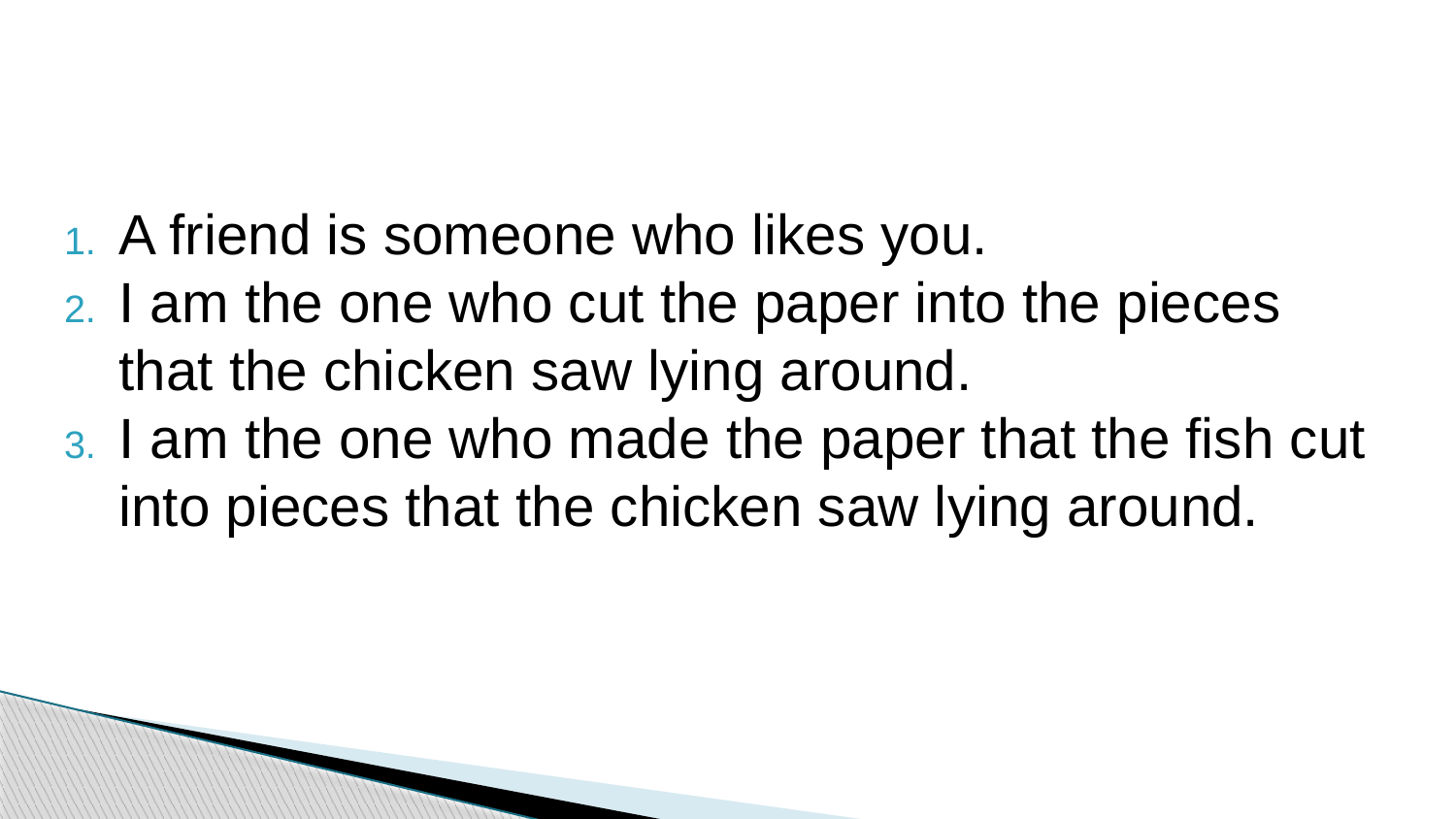

#
A friend is someone who likes you.
I am the one who cut the paper into the pieces that the chicken saw lying around.
I am the one who made the paper that the fish cut into pieces that the chicken saw lying around.